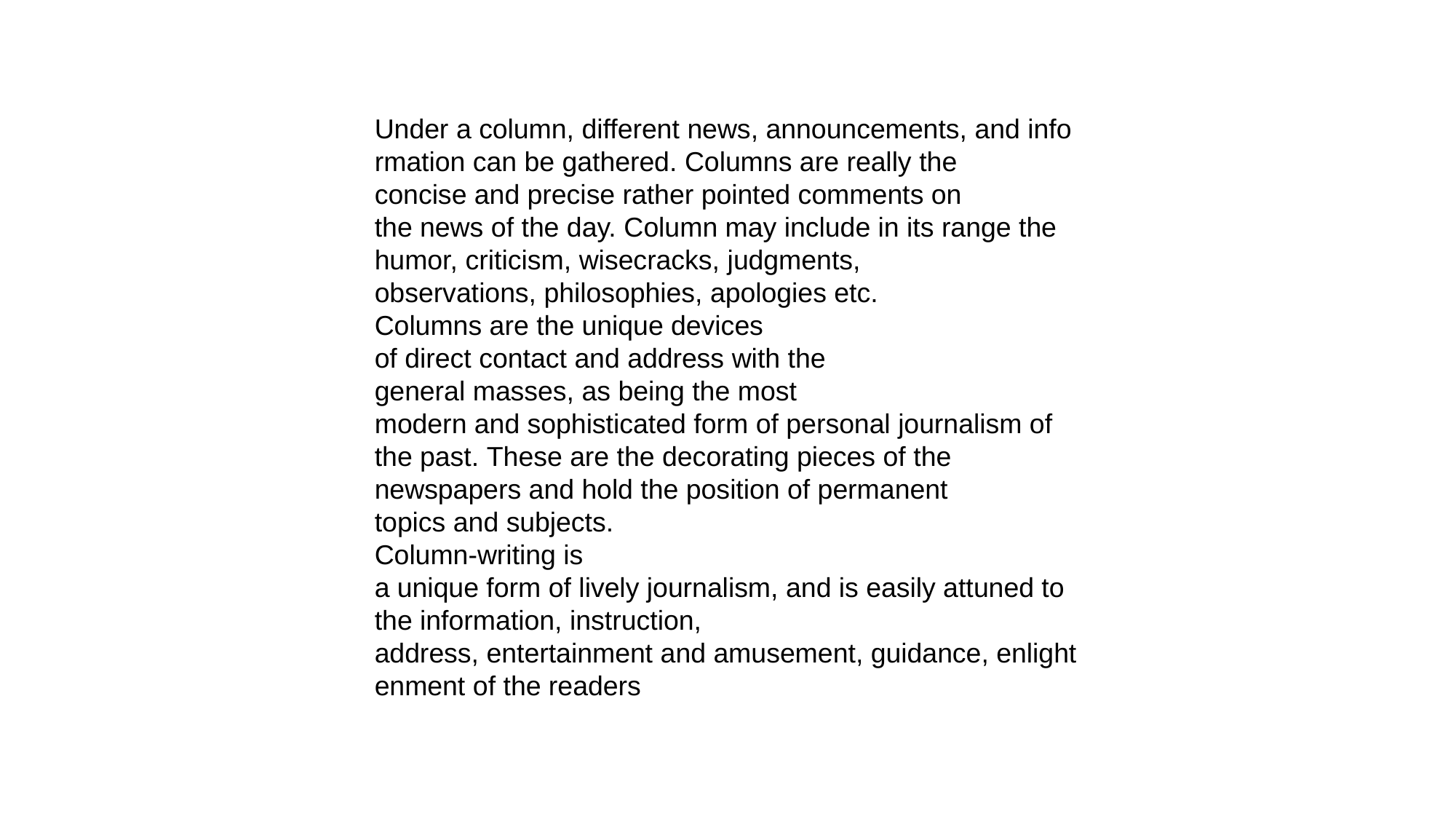

Under a column, different news, announcements, and information can be gathered. Columns are really the
concise and precise rather pointed comments on the news of the day. Column may include in its range the
humor, criticism, wisecracks, judgments, observations, philosophies, apologies etc.
Columns are the unique devices of direct contact and address with the general masses, as being the most
modern and sophisticated form of personal journalism of the past. These are the decorating pieces of the
newspapers and hold the position of permanent topics and subjects.
Column-writing is a unique form of lively journalism, and is easily attuned to the information, instruction,
address, entertainment and amusement, guidance, enlightenment of the readers